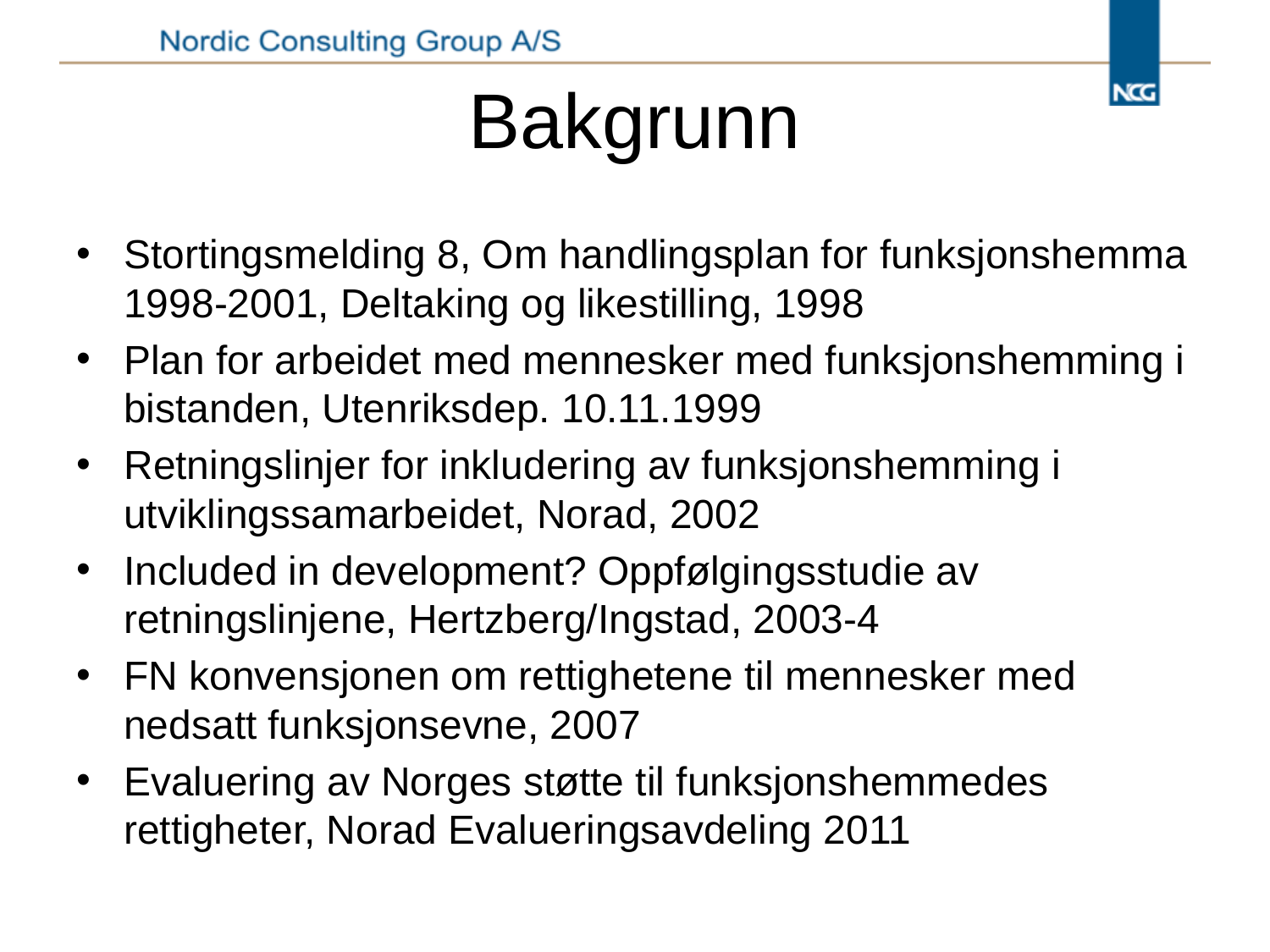

# Bakgrunn
Stortingsmelding 8, Om handlingsplan for funksjonshemma 1998-2001, Deltaking og likestilling, 1998
Plan for arbeidet med mennesker med funksjonshemming i bistanden, Utenriksdep. 10.11.1999
Retningslinjer for inkludering av funksjonshemming i utviklingssamarbeidet, Norad, 2002
Included in development? Oppfølgingsstudie av retningslinjene, Hertzberg/Ingstad, 2003-4
FN konvensjonen om rettighetene til mennesker med nedsatt funksjonsevne, 2007
Evaluering av Norges støtte til funksjonshemmedes rettigheter, Norad Evalueringsavdeling 2011